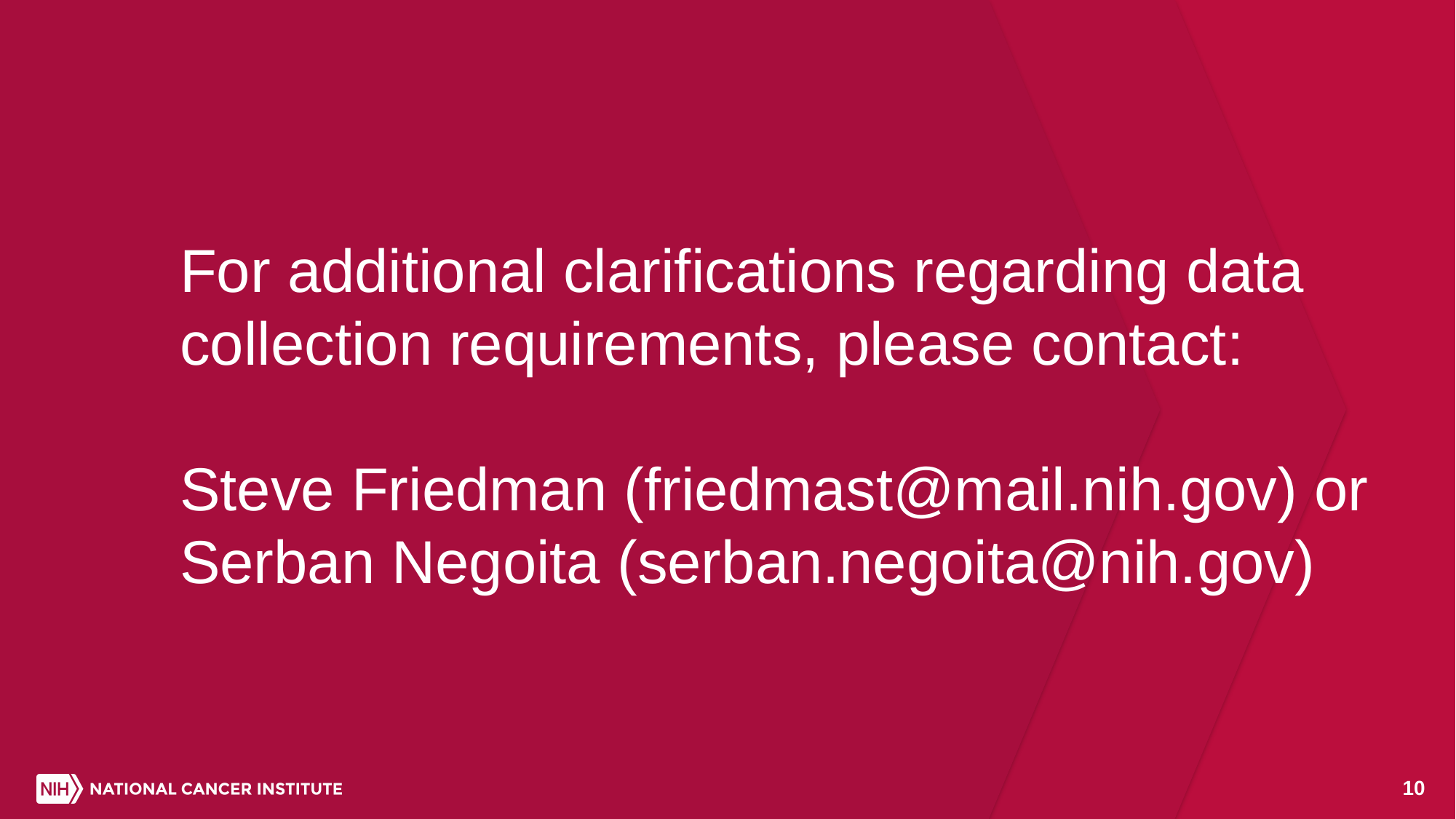

For additional clarifications regarding data collection requirements, please contact:
Steve Friedman (friedmast@mail.nih.gov) or
Serban Negoita (serban.negoita@nih.gov)